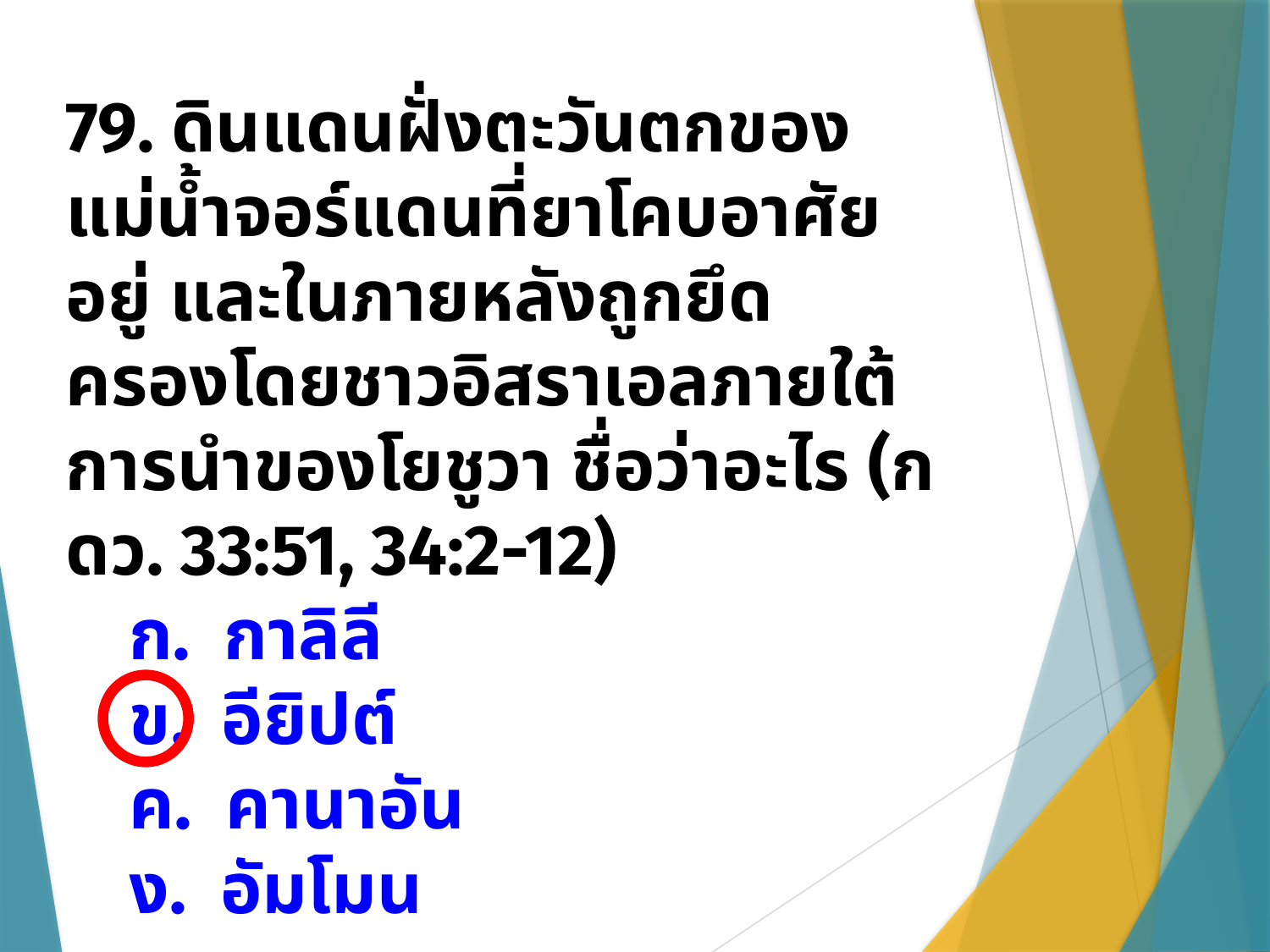

79. ดินแดนฝั่งตะวันตกของแม่น้ำจอร์แดนที่ยาโคบอาศัยอยู่ และในภายหลังถูกยึดครองโดยชาวอิสราเอลภายใต้การนำของโยชูวา ชื่อว่าอะไร (กดว. 33:51, 34:2-12)
ก.  กาลิลี
ข.  อียิปต์
ค.  คานาอัน
ง.  อัมโมน